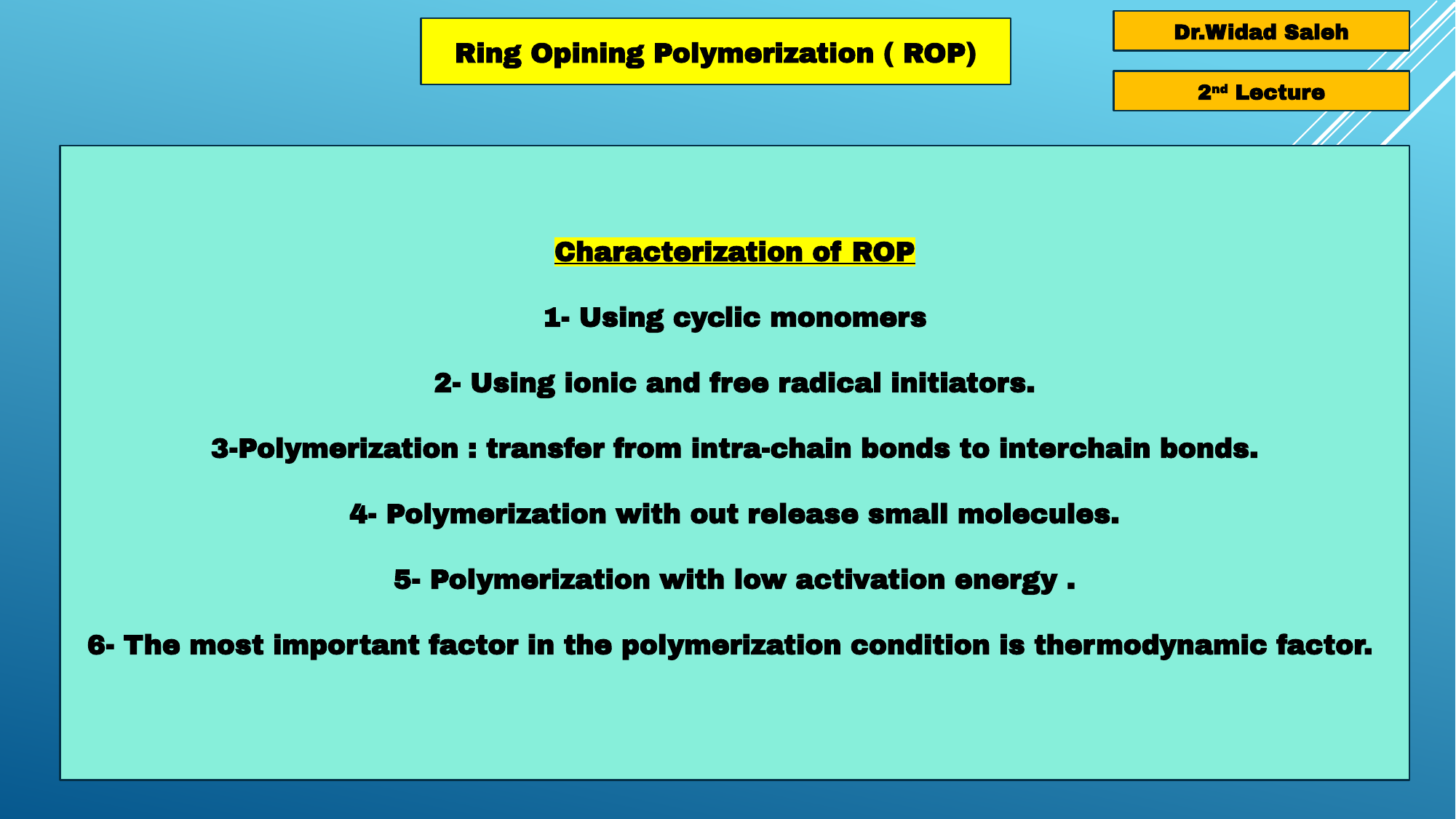

Dr.Widad Saleh
Ring Opining Polymerization ( ROP)
2nd Lecture
Characterization of ROP

1- Using cyclic monomers

2- Using ionic and free radical initiators.

3-Polymerization : transfer from intra-chain bonds to interchain bonds.

4- Polymerization with out release small molecules.

5- Polymerization with low activation energy .

6- The most important factor in the polymerization condition is thermodynamic factor.